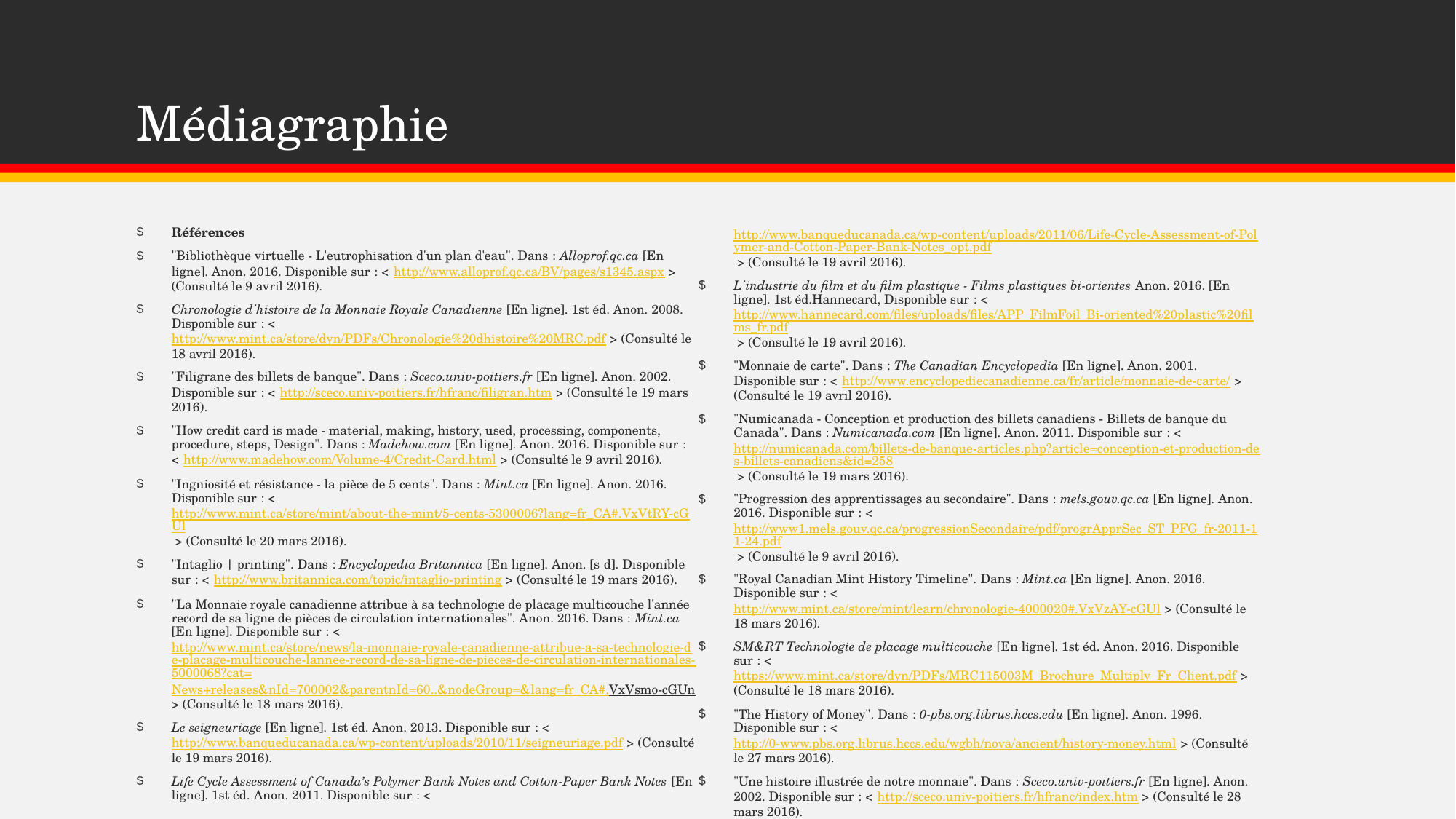

# Médiagraphie
Références
"Bibliothèque virtuelle - L'eutrophisation d'un plan d'eau". Dans : Alloprof.qc.ca [En ligne]. Anon. 2016. Disponible sur : < http://www.alloprof.qc.ca/BV/pages/s1345.aspx > (Consulté le 9 avril 2016).
Chronologie d'histoire de la Monnaie Royale Canadienne [En ligne]. 1st éd. Anon. 2008. Disponible sur : < http://www.mint.ca/store/dyn/PDFs/Chronologie%20dhistoire%20MRC.pdf > (Consulté le 18 avril 2016).
"Filigrane des billets de banque". Dans : Sceco.univ-poitiers.fr [En ligne]. Anon. 2002. Disponible sur : < http://sceco.univ-poitiers.fr/hfranc/filigran.htm > (Consulté le 19 mars 2016).
"How credit card is made - material, making, history, used, processing, components, procedure, steps, Design". Dans : Madehow.com [En ligne]. Anon. 2016. Disponible sur : < http://www.madehow.com/Volume-4/Credit-Card.html > (Consulté le 9 avril 2016).
"Ingniosité et résistance - la pièce de 5 cents". Dans : Mint.ca [En ligne]. Anon. 2016. Disponible sur : < http://www.mint.ca/store/mint/about-the-mint/5-cents-5300006?lang=fr_CA#.VxVtRY-cGUl > (Consulté le 20 mars 2016).
"Intaglio | printing". Dans : Encyclopedia Britannica [En ligne]. Anon. [s d]. Disponible sur : < http://www.britannica.com/topic/intaglio-printing > (Consulté le 19 mars 2016).
"La Monnaie royale canadienne attribue à sa technologie de placage multicouche l'année record de sa ligne de pièces de circulation internationales". Anon. 2016. Dans : Mint.ca [En ligne]. Disponible sur : < http://www.mint.ca/store/news/la-monnaie-royale-canadienne-attribue-a-sa-technologie-de-placage-multicouche-lannee-record-de-sa-ligne-de-pieces-de-circulation-internationales-5000068?cat=News+releases&nId=700002&parentnId=60..&nodeGroup=&lang=fr_CA#.VxVsmo-cGUn > (Consulté le 18 mars 2016).
Le seigneuriage [En ligne]. 1st éd. Anon. 2013. Disponible sur : < http://www.banqueducanada.ca/wp-content/uploads/2010/11/seigneuriage.pdf > (Consulté le 19 mars 2016).
Life Cycle Assessment of Canada’s Polymer Bank Notes and Cotton-Paper Bank Notes [En ligne]. 1st éd. Anon. 2011. Disponible sur : < http://www.banqueducanada.ca/wp-content/uploads/2011/06/Life-Cycle-Assessment-of-Polymer-and-Cotton-Paper-Bank-Notes_opt.pdf > (Consulté le 19 avril 2016).
L'industrie du film et du film plastique - Films plastiques bi-orientes Anon. 2016. [En ligne]. 1st éd.Hannecard, Disponible sur : < http://www.hannecard.com/files/uploads/files/APP_FilmFoil_Bi-oriented%20plastic%20films_fr.pdf > (Consulté le 19 avril 2016).
"Monnaie de carte". Dans : The Canadian Encyclopedia [En ligne]. Anon. 2001. Disponible sur : < http://www.encyclopediecanadienne.ca/fr/article/monnaie-de-carte/ > (Consulté le 19 avril 2016).
"Numicanada - Conception et production des billets canadiens - Billets de banque du Canada". Dans : Numicanada.com [En ligne]. Anon. 2011. Disponible sur : < http://numicanada.com/billets-de-banque-articles.php?article=conception-et-production-des-billets-canadiens&id=258 > (Consulté le 19 mars 2016).
"Progression des apprentissages au secondaire". Dans : mels.gouv.qc.ca [En ligne]. Anon. 2016. Disponible sur : < http://www1.mels.gouv.qc.ca/progressionSecondaire/pdf/progrApprSec_ST_PFG_fr-2011-11-24.pdf > (Consulté le 9 avril 2016).
"Royal Canadian Mint History Timeline". Dans : Mint.ca [En ligne]. Anon. 2016. Disponible sur : < http://www.mint.ca/store/mint/learn/chronologie-4000020#.VxVzAY-cGUl > (Consulté le 18 mars 2016).
SM&RT Technologie de placage multicouche [En ligne]. 1st éd. Anon. 2016. Disponible sur : < https://www.mint.ca/store/dyn/PDFs/MRC115003M_Brochure_Multiply_Fr_Client.pdf > (Consulté le 18 mars 2016).
"The History of Money". Dans : 0-pbs.org.librus.hccs.edu [En ligne]. Anon. 1996. Disponible sur : < http://0-www.pbs.org.librus.hccs.edu/wgbh/nova/ancient/history-money.html > (Consulté le 27 mars 2016).
"Une histoire illustrée de notre monnaie". Dans : Sceco.univ-poitiers.fr [En ligne]. Anon. 2002. Disponible sur : < http://sceco.univ-poitiers.fr/hfranc/index.htm > (Consulté le 28 mars 2016).
Ingrig, Van Damme. 2007. "Une monnaie singulière, le cauri — Musée de la Banque nationale de Belgique". Dans : Nbbmuseum.be [En ligne]. Disponible sur : < http://www.nbbmuseum.be/fr/2007/01/cowry-shells.htm > (Consulté le 26 mars 2016).